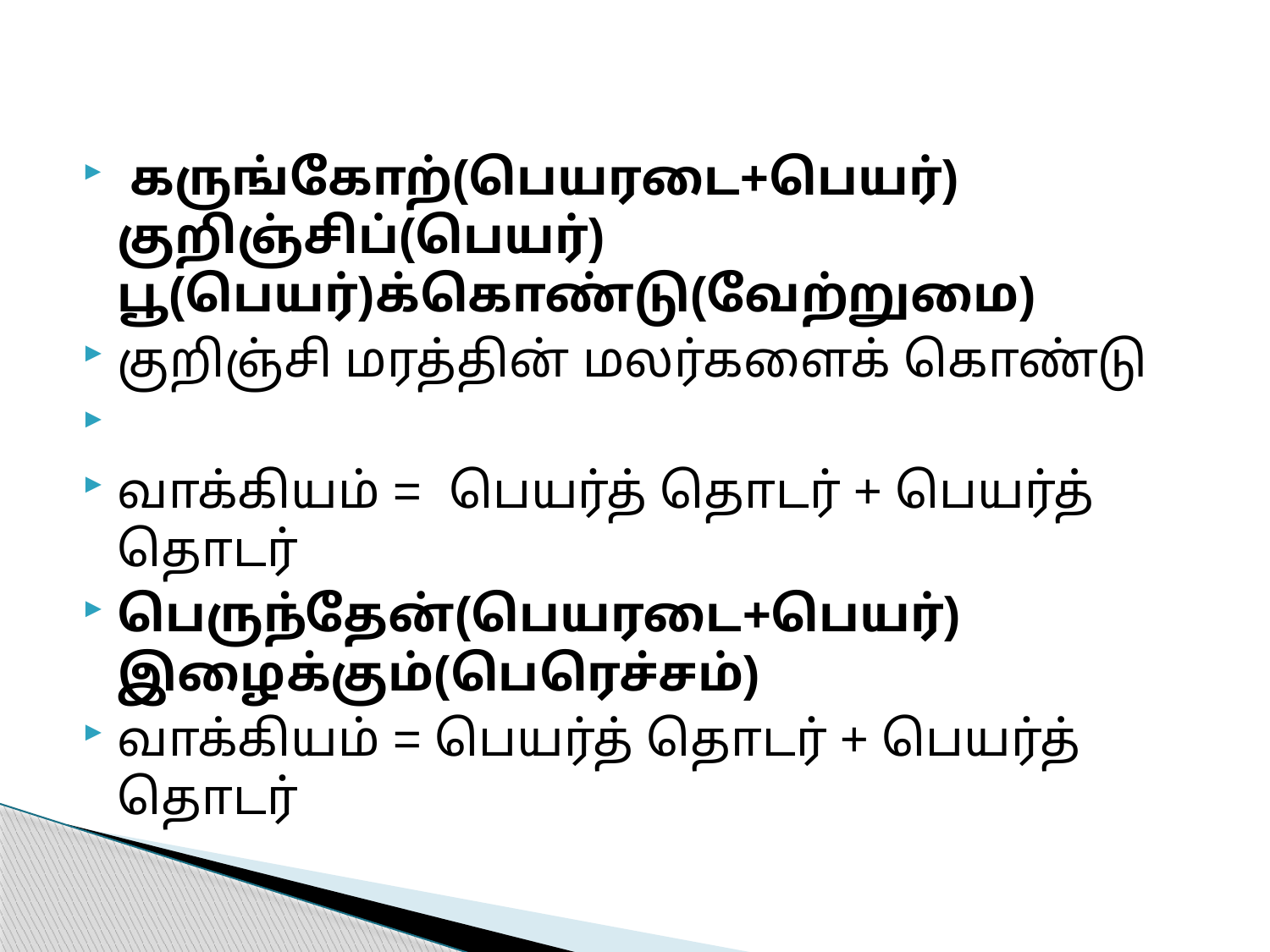

#

 கருங்கோற்(பெயரடை+பெயர்) குறிஞ்சிப்(பெயர்) பூ(பெயர்)க்கொண்டு(வேற்றுமை)
குறிஞ்சி மரத்தின் மலர்களைக் கொண்டு

வாக்கியம் =  பெயர்த் தொடர் + பெயர்த் தொடர்
பெருந்தேன்(பெயரடை+பெயர்) இழைக்கும்(பெரெச்சம்)
வாக்கியம் = பெயர்த் தொடர் + பெயர்த் தொடர்